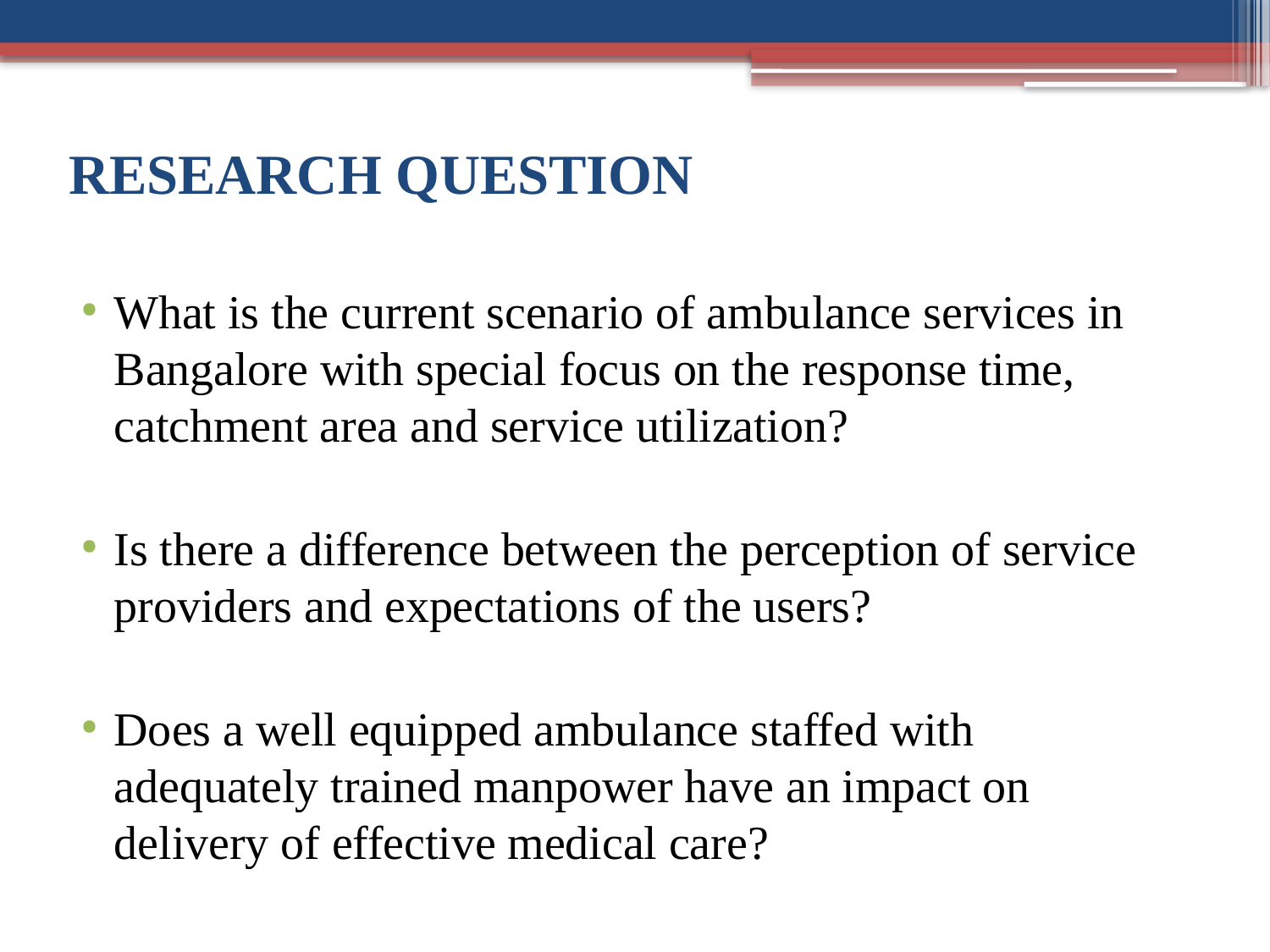

# RESEARCH QUESTION
What is the current scenario of ambulance services in Bangalore with special focus on the response time, catchment area and service utilization?

Is there a difference between the perception of service providers and expectations of the users?

Does a well equipped ambulance staffed with adequately trained manpower have an impact on delivery of effective medical care?